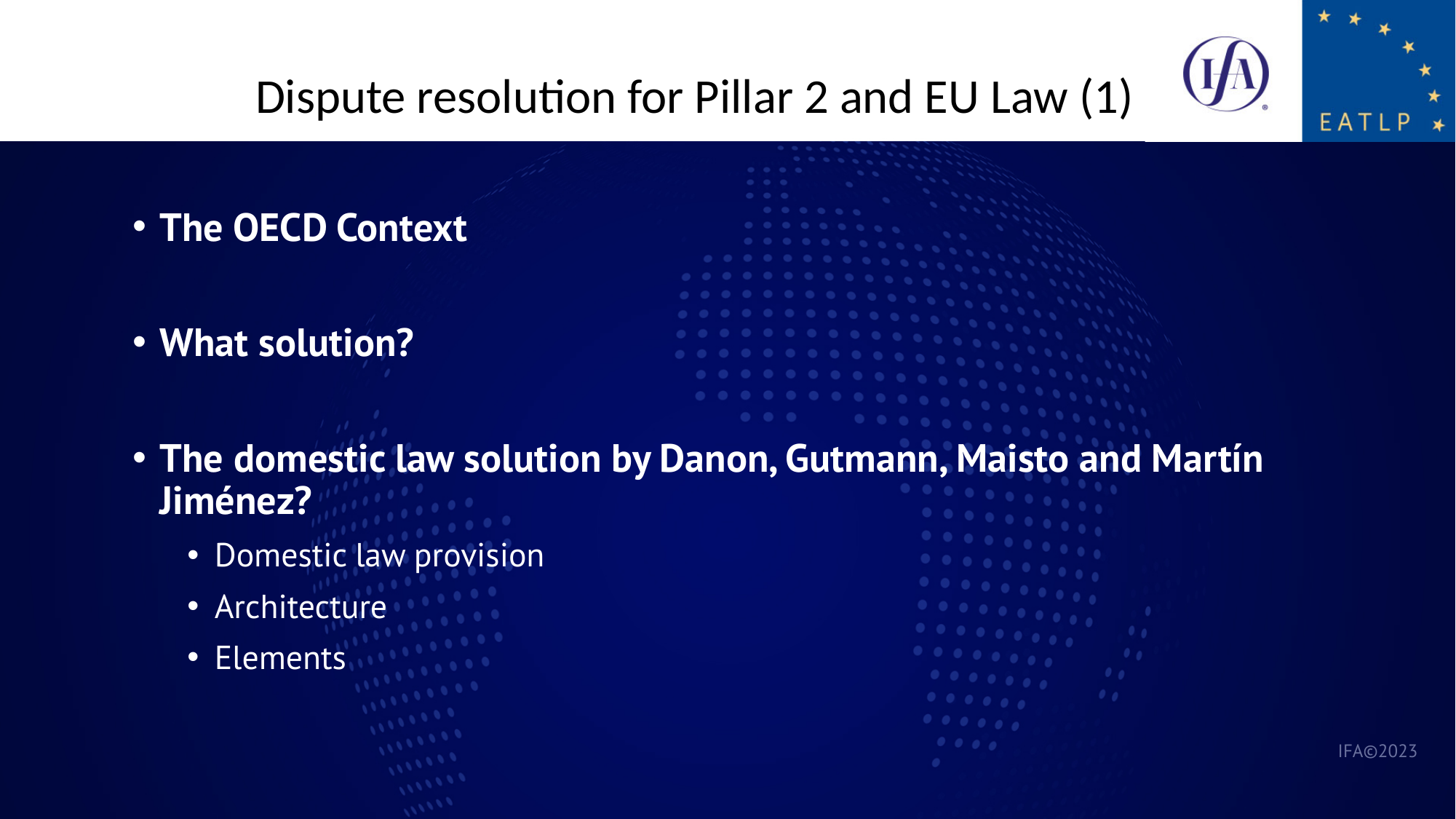

Dispute resolution for Pillar 2 and EU Law (1)

The OECD Context

What solution?

The domestic law solution by Danon, Gutmann, Maisto and Martín Jiménez?
Domestic law provision
Architecture
Elements